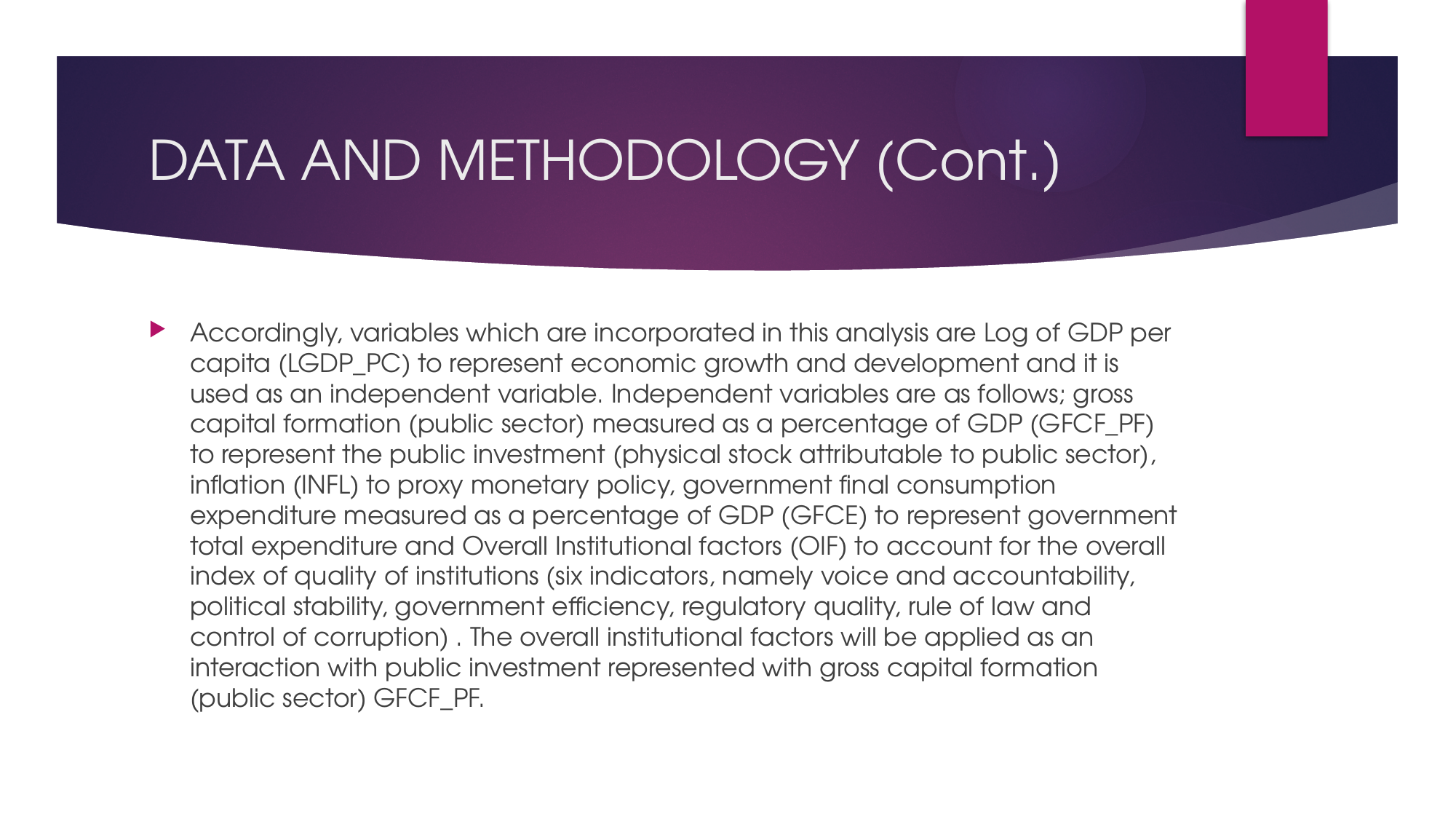

# DATA AND METHODOLOGY (Cont.)
Accordingly, variables which are incorporated in this analysis are Log of GDP per capita (LGDP_PC) to represent economic growth and development and it is used as an independent variable. Independent variables are as follows; gross capital formation (public sector) measured as a percentage of GDP (GFCF_PF) to represent the public investment (physical stock attributable to public sector), inflation (INFL) to proxy monetary policy, government final consumption expenditure measured as a percentage of GDP (GFCE) to represent government total expenditure and Overall Institutional factors (OIF) to account for the overall index of quality of institutions (six indicators, namely voice and accountability, political stability, government efficiency, regulatory quality, rule of law and control of corruption) . The overall institutional factors will be applied as an interaction with public investment represented with gross capital formation (public sector) GFCF_PF.